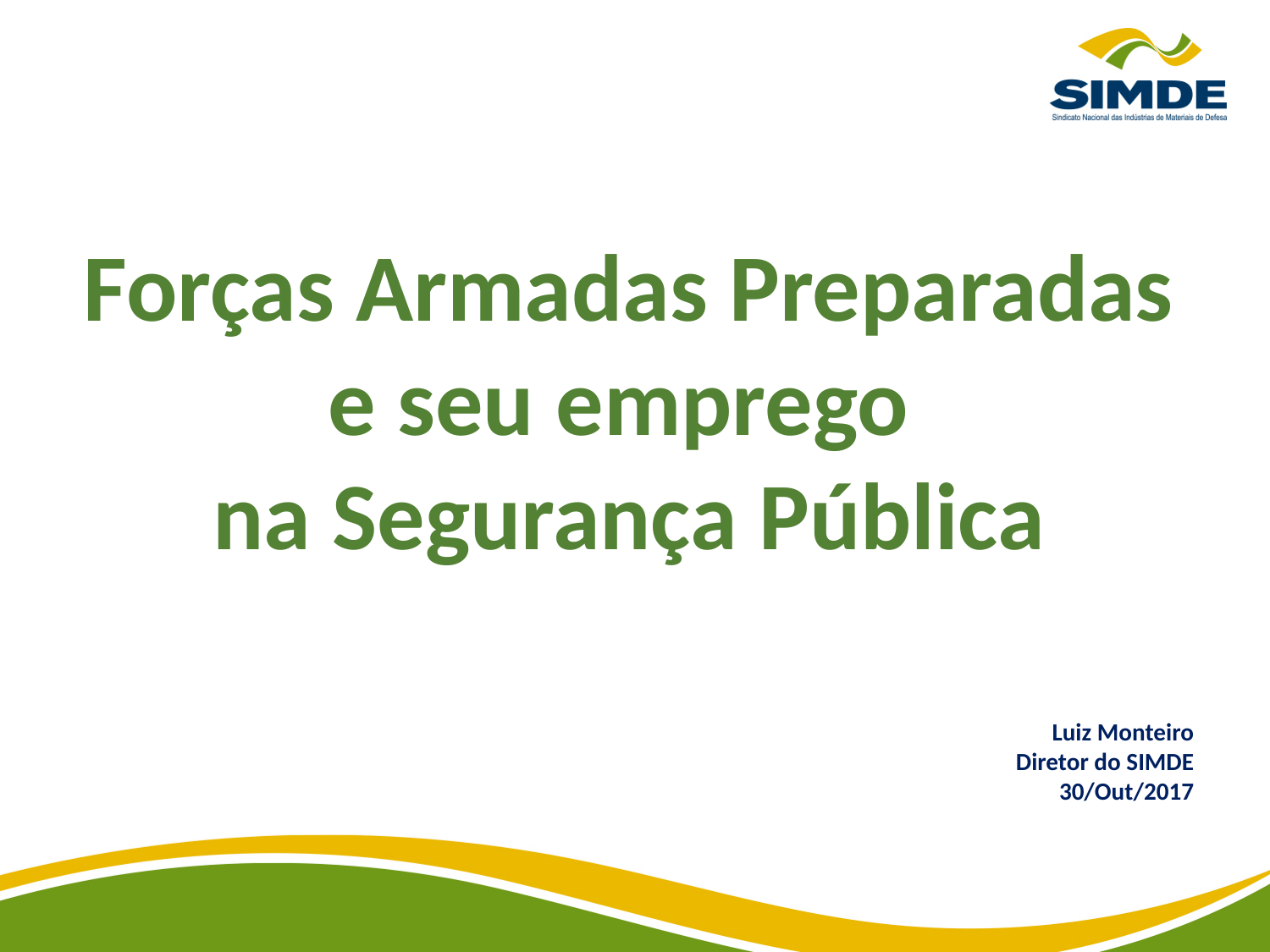

Forças Armadas Preparadas e seu emprego
na Segurança Pública

Luiz Monteiro
Diretor do SIMDE
30/Out/2017